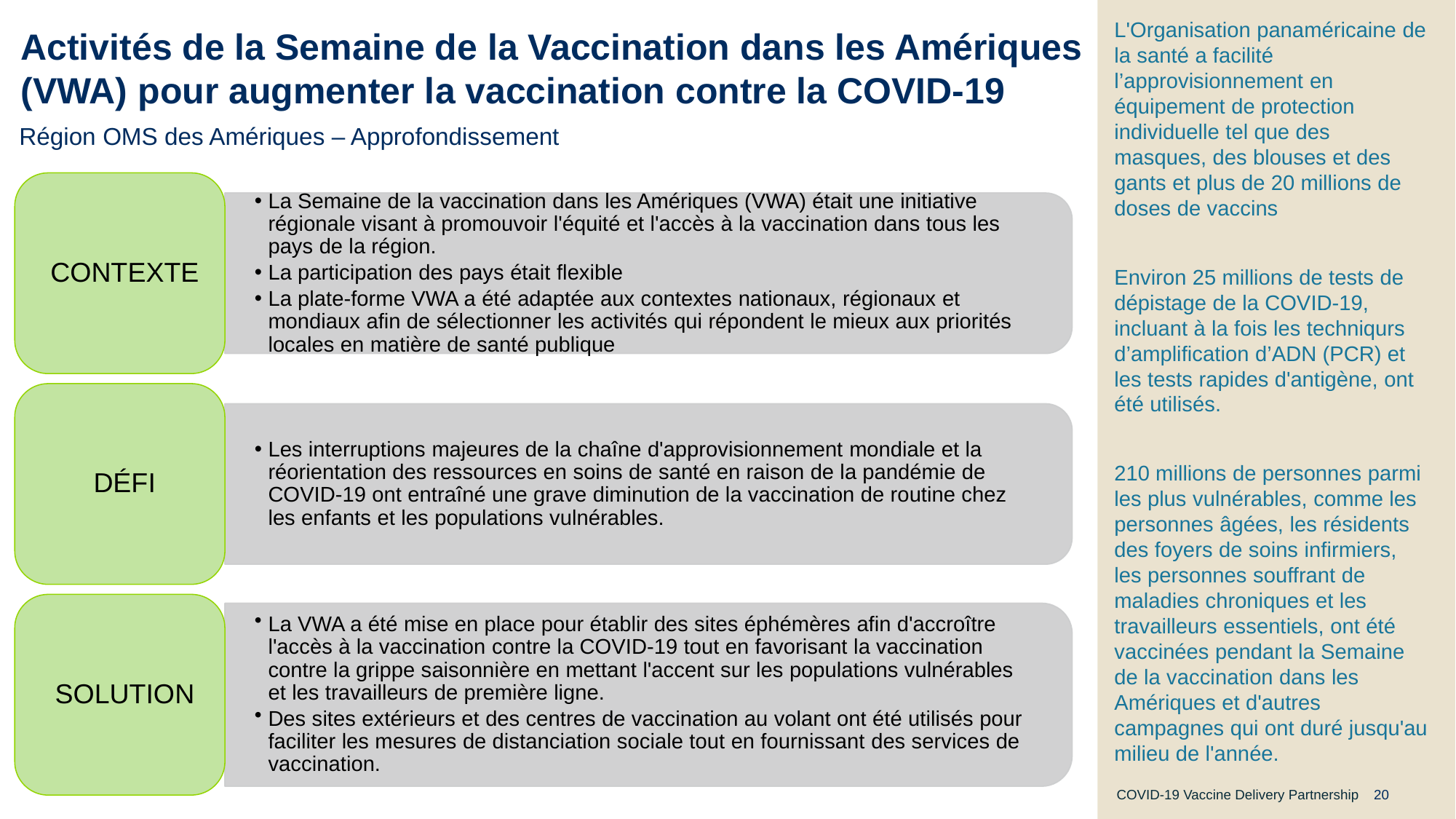

L'Organisation panaméricaine de la santé a facilité l’approvisionnement en équipement de protection individuelle tel que des masques, des blouses et des gants et plus de 20 millions de doses de vaccins

Environ 25 millions de tests de dépistage de la COVID-19, incluant à la fois les techniqurs d’amplification d’ADN (PCR) et les tests rapides d'antigène, ont été utilisés.

210 millions de personnes parmi les plus vulnérables, comme les personnes âgées, les résidents des foyers de soins infirmiers, les personnes souffrant de maladies chroniques et les travailleurs essentiels, ont été vaccinées pendant la Semaine de la vaccination dans les Amériques et d'autres campagnes qui ont duré jusqu'au milieu de l'année.
# Activités de la Semaine de la Vaccination dans les Amériques (VWA) pour augmenter la vaccination contre la COVID-19

Région OMS des Amériques – Approfondissement
La Semaine de la vaccination dans les Amériques (VWA) était une initiative régionale visant à promouvoir l'équité et l'accès à la vaccination dans tous les pays de la région.
La participation des pays était flexible
La plate-forme VWA a été adaptée aux contextes nationaux, régionaux et mondiaux afin de sélectionner les activités qui répondent le mieux aux priorités locales en matière de santé publique
CONTEXTE
Les interruptions majeures de la chaîne d'approvisionnement mondiale et la réorientation des ressources en soins de santé en raison de la pandémie de COVID-19 ont entraîné une grave diminution de la vaccination de routine chez les enfants et les populations vulnérables.
DÉFI
La VWA a été mise en place pour établir des sites éphémères afin d'accroître l'accès à la vaccination contre la COVID-19 tout en favorisant la vaccination contre la grippe saisonnière en mettant l'accent sur les populations vulnérables et les travailleurs de première ligne.
Des sites extérieurs et des centres de vaccination au volant ont été utilisés pour faciliter les mesures de distanciation sociale tout en fournissant des services de vaccination.
SOLUTION